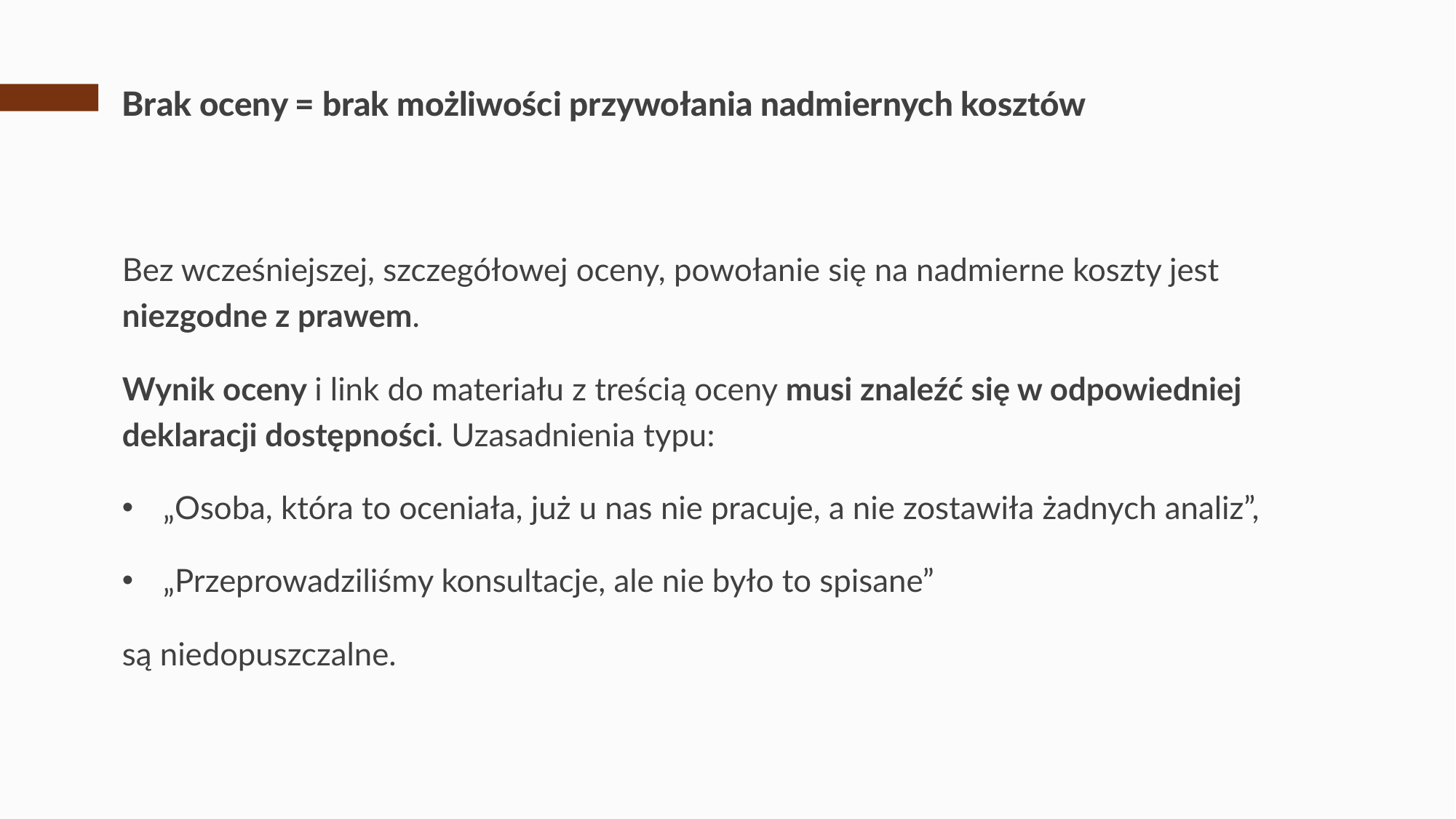

# Brak oceny = brak możliwości przywołania nadmiernych kosztów
Bez wcześniejszej, szczegółowej oceny, powołanie się na nadmierne koszty jest niezgodne z prawem.
Wynik oceny i link do materiału z treścią oceny musi znaleźć się w odpowiedniej deklaracji dostępności. Uzasadnienia typu:
„Osoba, która to oceniała, już u nas nie pracuje, a nie zostawiła żadnych analiz”,
„Przeprowadziliśmy konsultacje, ale nie było to spisane”
są niedopuszczalne.